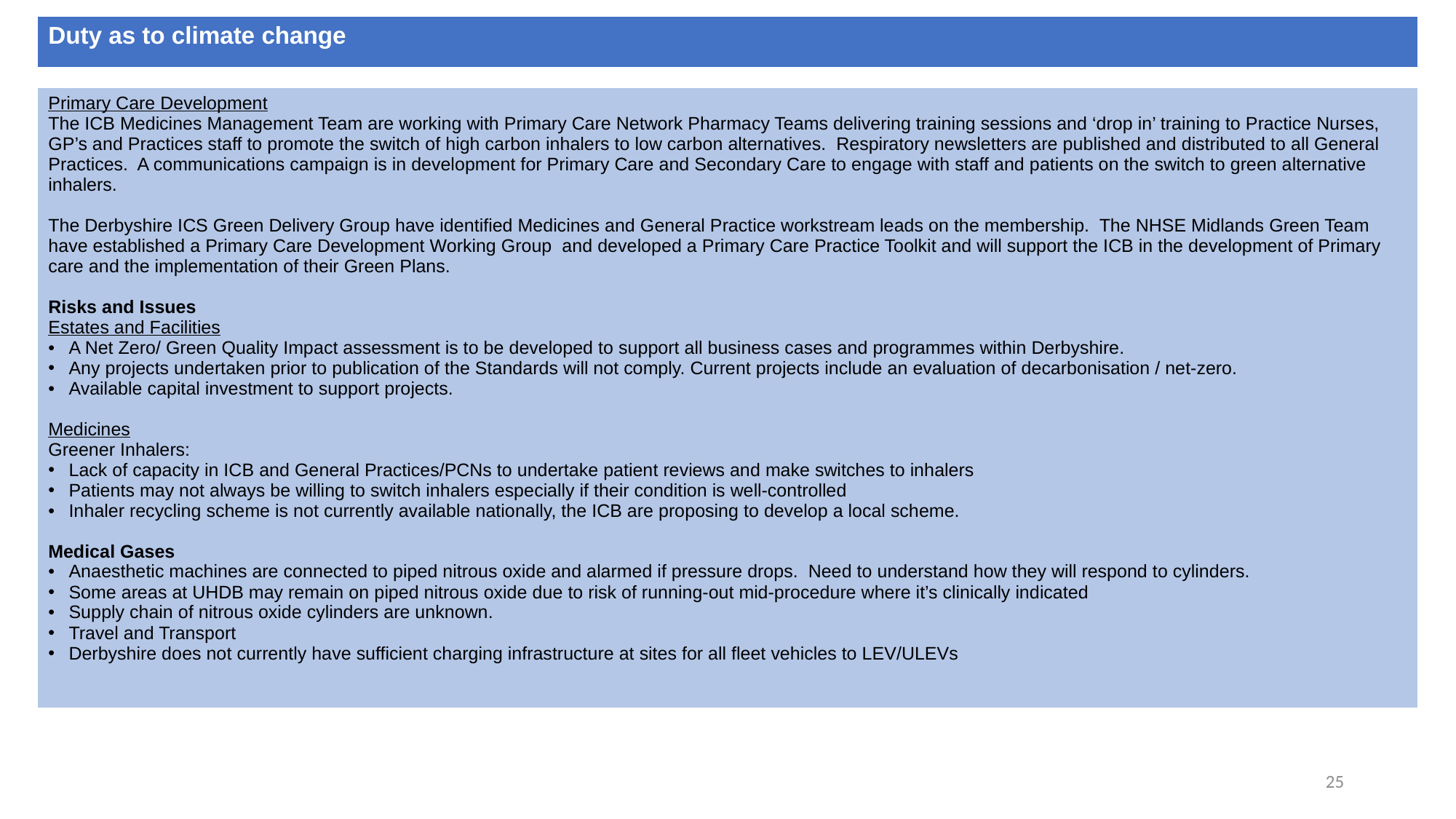

| Duty as to climate change |
| --- |
| Primary Care Development The ICB Medicines Management Team are working with Primary Care Network Pharmacy Teams delivering training sessions and ‘drop in’ training to Practice Nurses, GP’s and Practices staff to promote the switch of high carbon inhalers to low carbon alternatives. Respiratory newsletters are published and distributed to all General Practices. A communications campaign is in development for Primary Care and Secondary Care to engage with staff and patients on the switch to green alternative inhalers. The Derbyshire ICS Green Delivery Group have identified Medicines and General Practice workstream leads on the membership. The NHSE Midlands Green Team have established a Primary Care Development Working Group and developed a Primary Care Practice Toolkit and will support the ICB in the development of Primary care and the implementation of their Green Plans. Risks and Issues Estates and Facilities A Net Zero/ Green Quality Impact assessment is to be developed to support all business cases and programmes within Derbyshire. Any projects undertaken prior to publication of the Standards will not comply. Current projects include an evaluation of decarbonisation / net-zero. Available capital investment to support projects. Medicines Greener Inhalers: Lack of capacity in ICB and General Practices/PCNs to undertake patient reviews and make switches to inhalers Patients may not always be willing to switch inhalers especially if their condition is well-controlled Inhaler recycling scheme is not currently available nationally, the ICB are proposing to develop a local scheme. Medical Gases Anaesthetic machines are connected to piped nitrous oxide and alarmed if pressure drops. Need to understand how they will respond to cylinders. Some areas at UHDB may remain on piped nitrous oxide due to risk of running-out mid-procedure where it’s clinically indicated Supply chain of nitrous oxide cylinders are unknown. Travel and Transport Derbyshire does not currently have sufficient charging infrastructure at sites for all fleet vehicles to LEV/ULEVs |
| --- |
25